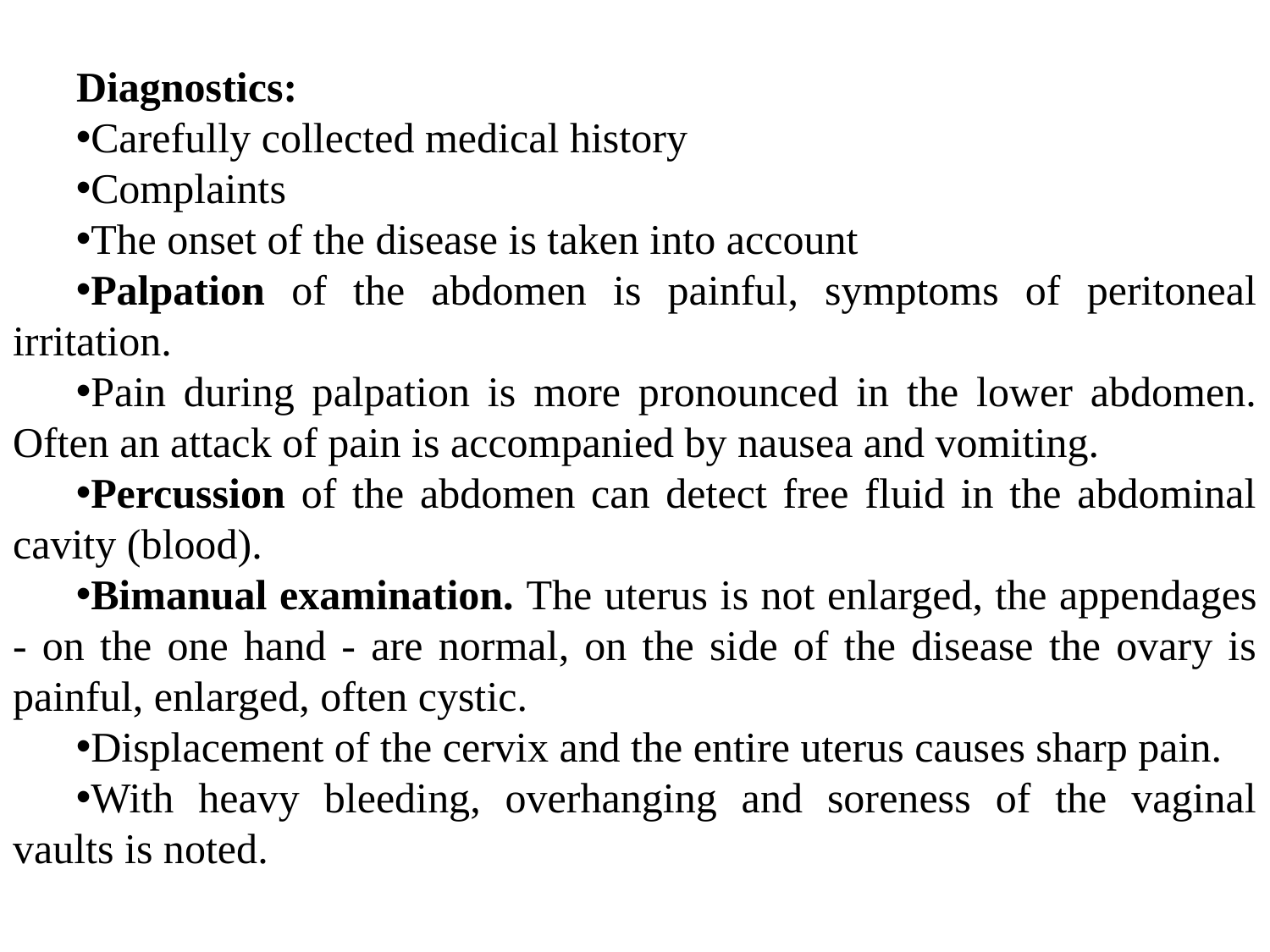

Diagnostics:
Carefully collected medical history
Complaints
The onset of the disease is taken into account
Palpation of the abdomen is painful, symptoms of peritoneal irritation.
Pain during palpation is more pronounced in the lower abdomen. Often an attack of pain is accompanied by nausea and vomiting.
Percussion of the abdomen can detect free fluid in the abdominal cavity (blood).
Bimanual examination. The uterus is not enlarged, the appendages - on the one hand - are normal, on the side of the disease the ovary is painful, enlarged, often cystic.
Displacement of the cervix and the entire uterus causes sharp pain.
With heavy bleeding, overhanging and soreness of the vaginal vaults is noted.